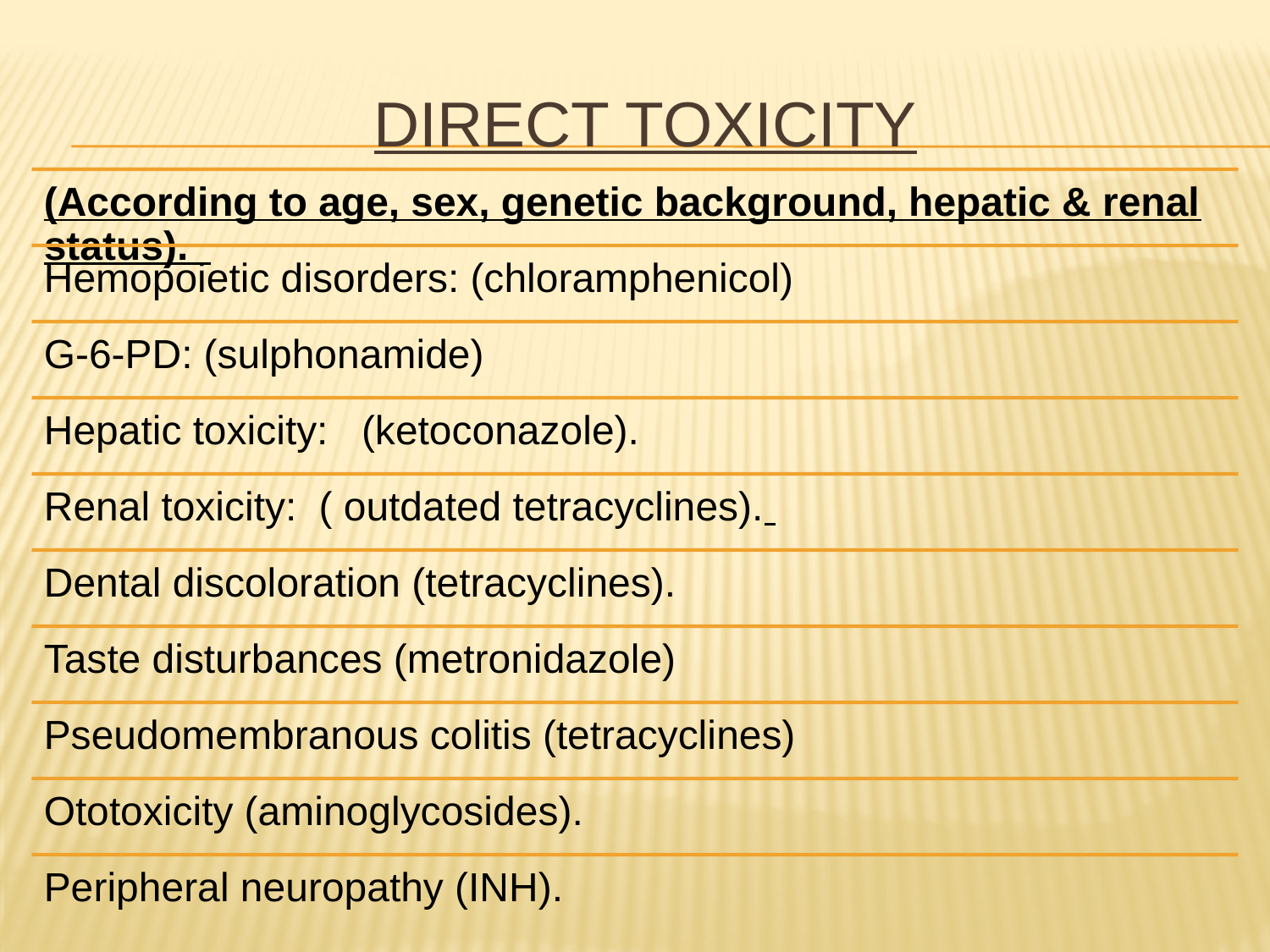

# Direct toxicity
(According to age, sex, genetic background, hepatic & renal status).
Hemopoietic disorders: (chloramphenicol)
G-6-PD: (sulphonamide)
Hepatic toxicity:   (ketoconazole).
Renal toxicity:  ( outdated tetracyclines).
Dental discoloration (tetracyclines).
Taste disturbances (metronidazole)
Pseudomembranous colitis (tetracyclines)
Ototoxicity (aminoglycosides).
Peripheral neuropathy (INH).